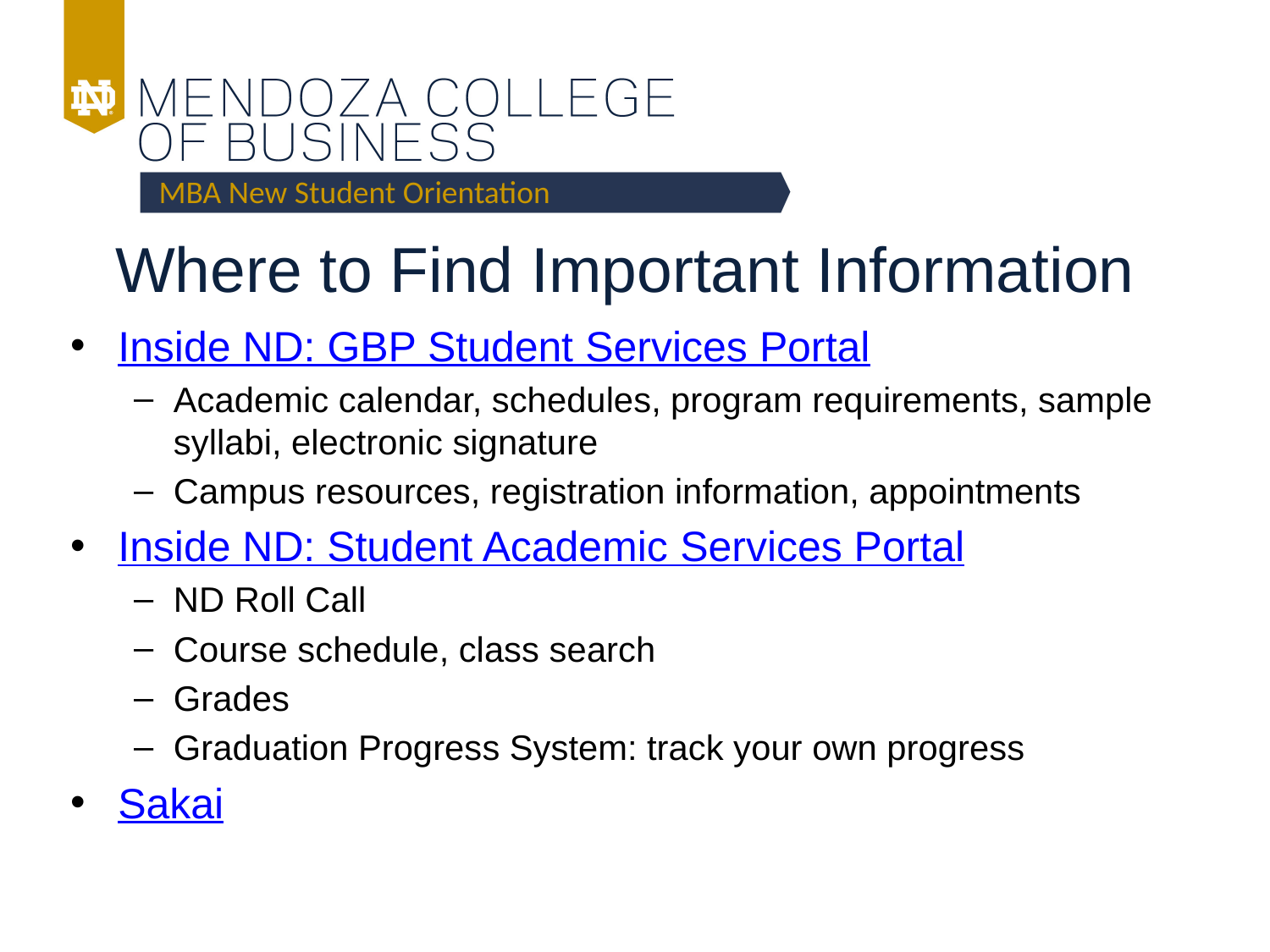

MBA New Student Orientation
# Where to Find Important Information
Inside ND: GBP Student Services Portal
Academic calendar, schedules, program requirements, sample syllabi, electronic signature
Campus resources, registration information, appointments
Inside ND: Student Academic Services Portal
ND Roll Call
Course schedule, class search
Grades
Graduation Progress System: track your own progress
Sakai